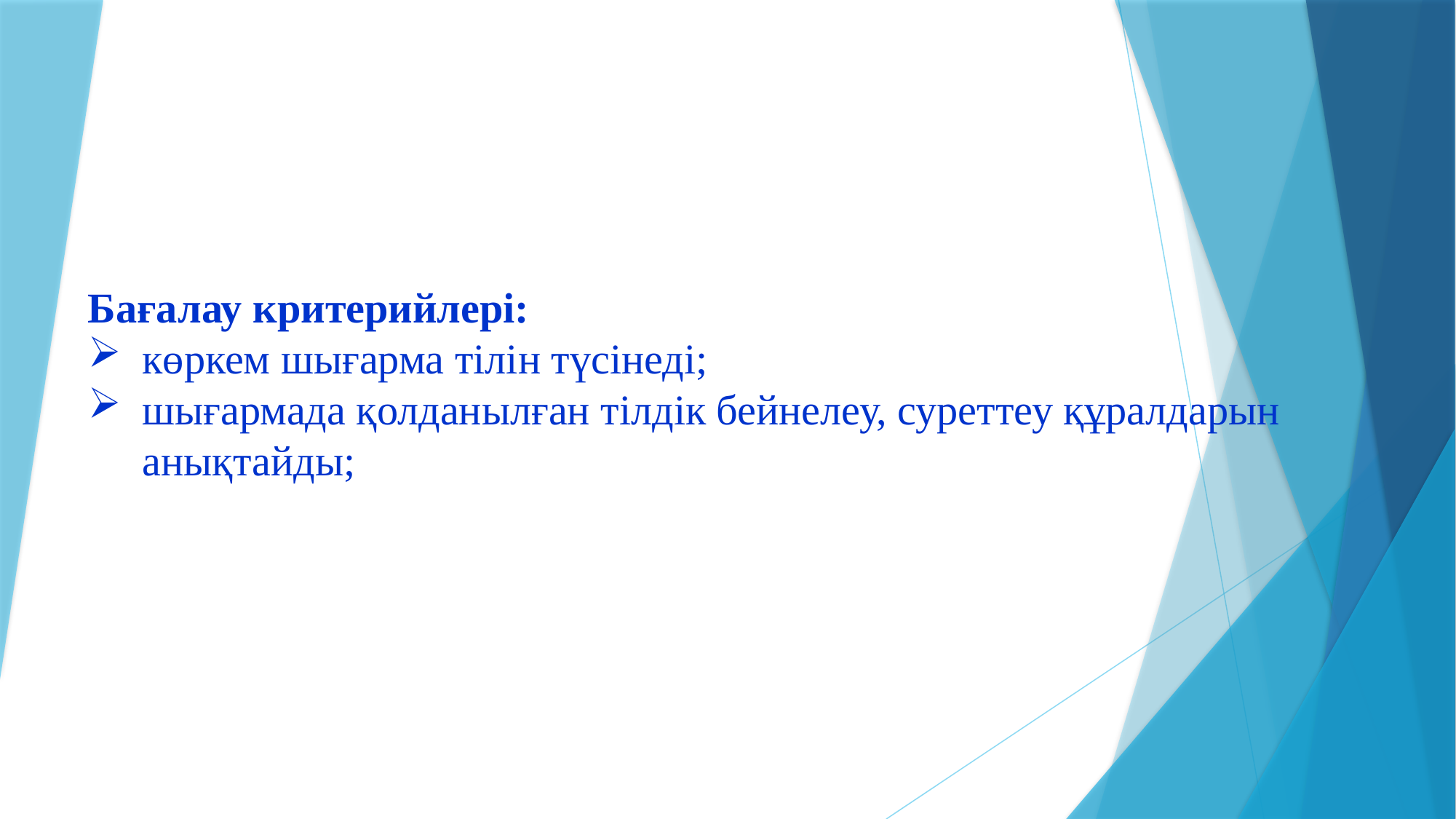

Бағалау критерийлері:
көркем шығарма тілін түсінеді;
шығармада қолданылған тілдік бейнелеу, суреттеу құралдарын анықтайды;